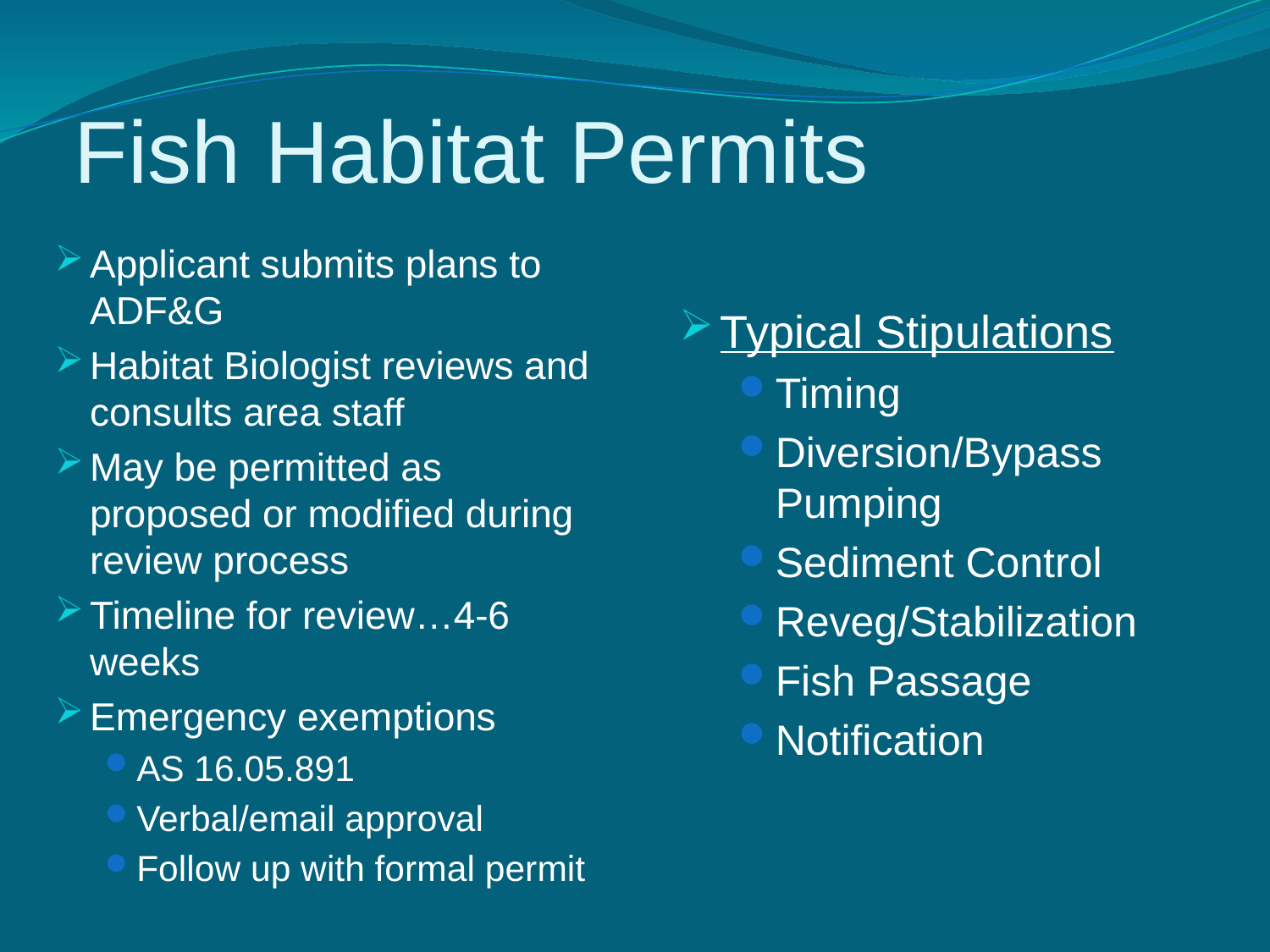

# Fish Habitat Permits
Applicant submits plans to ADF&G
Habitat Biologist reviews and consults area staff
May be permitted as proposed or modified during review process
Timeline for review…4-6 weeks
Emergency exemptions
AS 16.05.891
Verbal/email approval
Follow up with formal permit
Typical Stipulations
Timing
Diversion/Bypass Pumping
Sediment Control
Reveg/Stabilization
Fish Passage
Notification